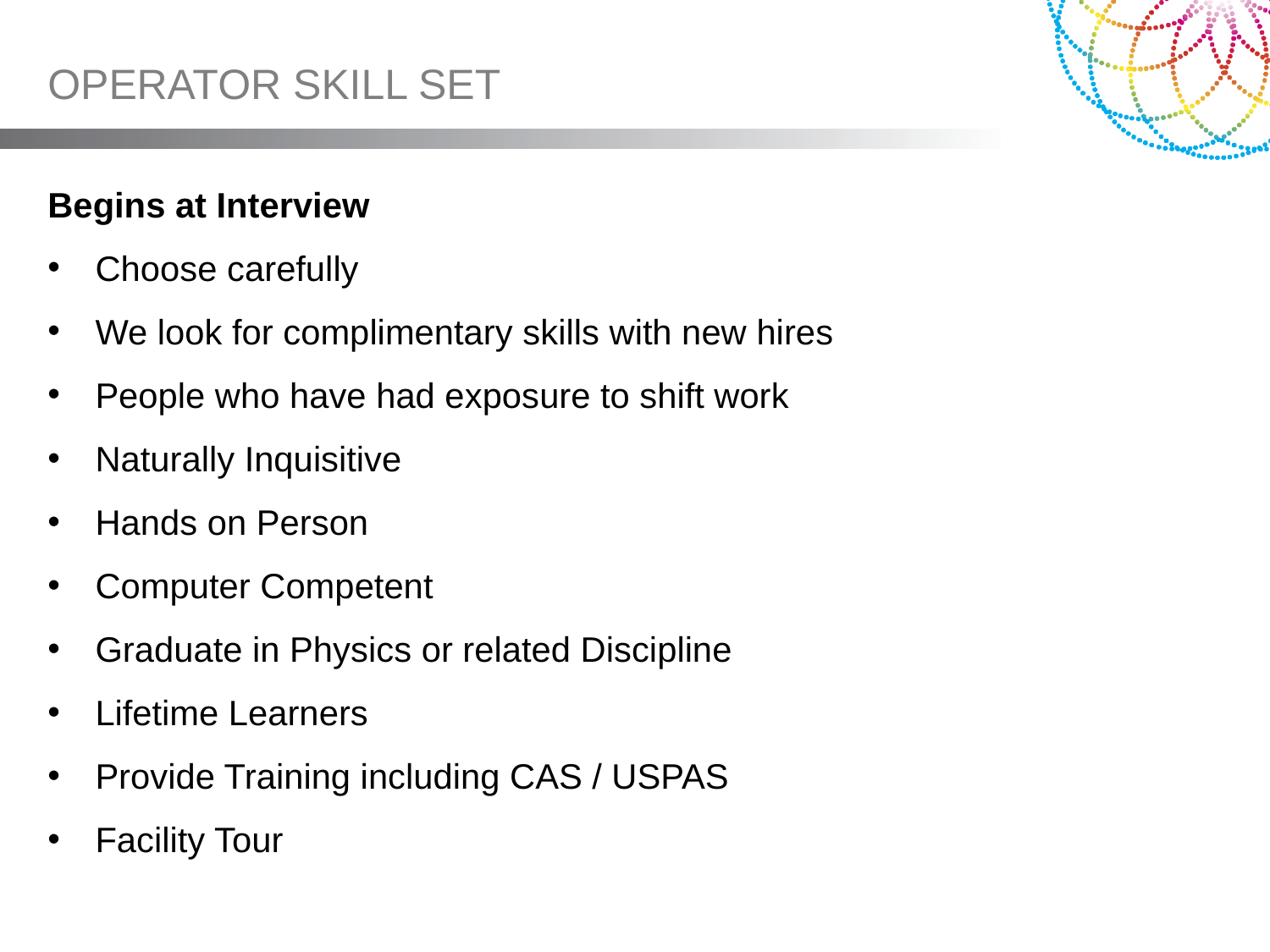

# OPERATOR SKILL SET
Begins at Interview
Choose carefully
We look for complimentary skills with new hires
People who have had exposure to shift work
Naturally Inquisitive
Hands on Person
Computer Competent
Graduate in Physics or related Discipline
Lifetime Learners
Provide Training including CAS / USPAS
Facility Tour